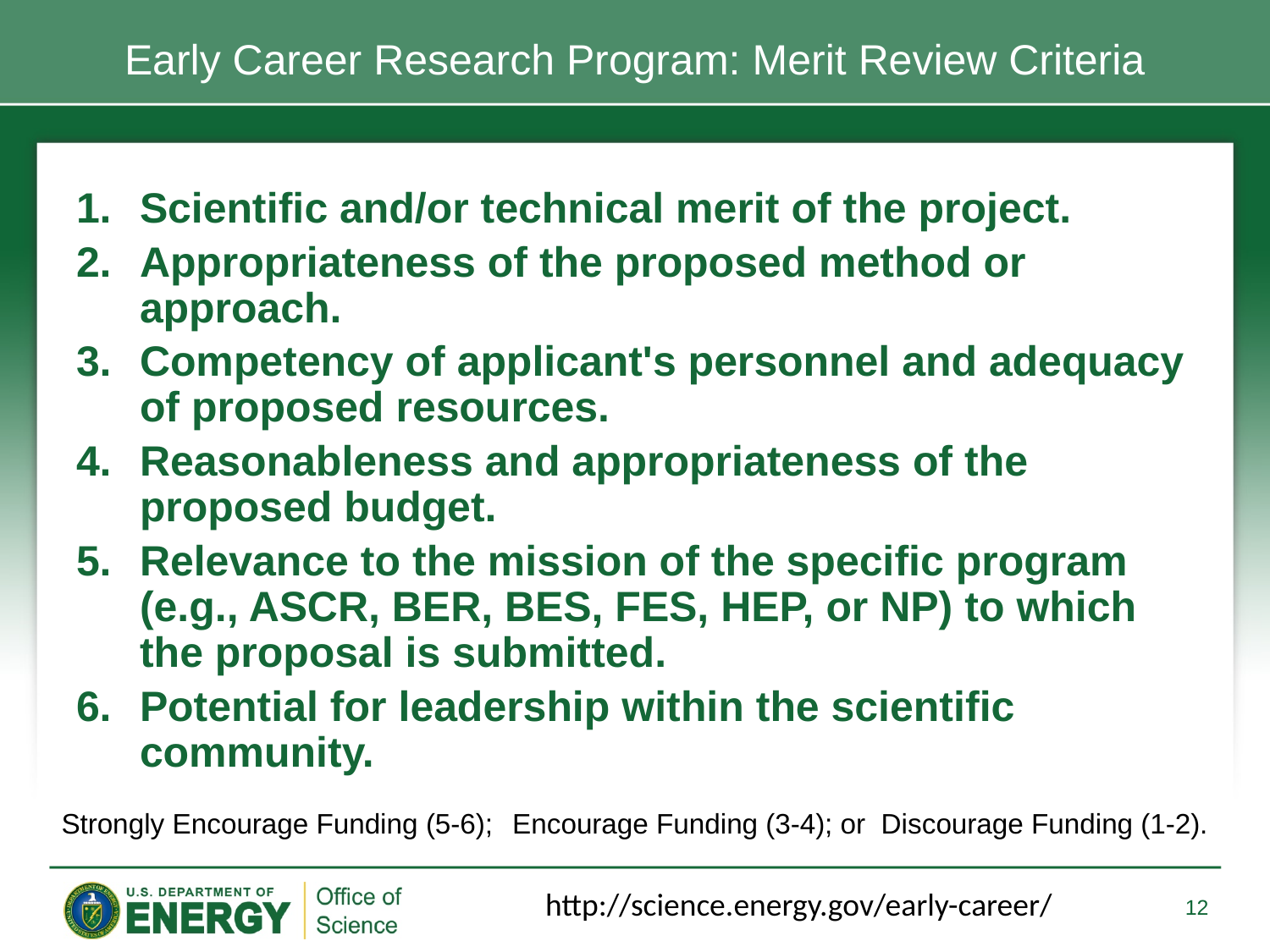

# Early Career Research Program: Merit Review Criteria
Scientific and/or technical merit of the project.
Appropriateness of the proposed method or approach.
Competency of applicant's personnel and adequacy of proposed resources.
Reasonableness and appropriateness of the proposed budget.
Relevance to the mission of the specific program (e.g., ASCR, BER, BES, FES, HEP, or NP) to which the proposal is submitted.
Potential for leadership within the scientific community.
Strongly Encourage Funding (5-6);   Encourage Funding (3-4); or  Discourage Funding (1-2).
http://science.energy.gov/early-career/
12